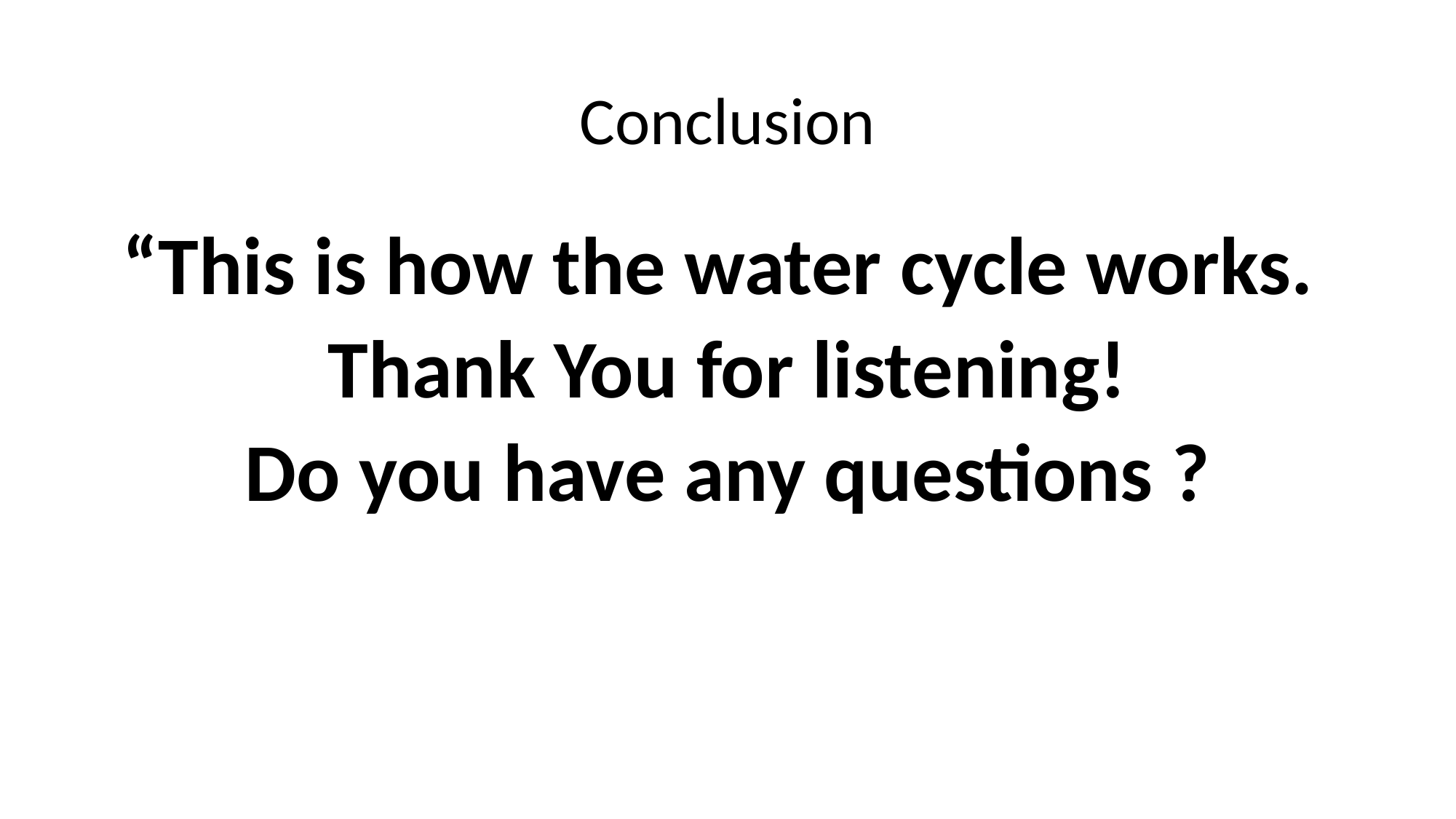

# Conclusion
“This is how the water cycle works.
Thank You for listening!
Do you have any questions ?